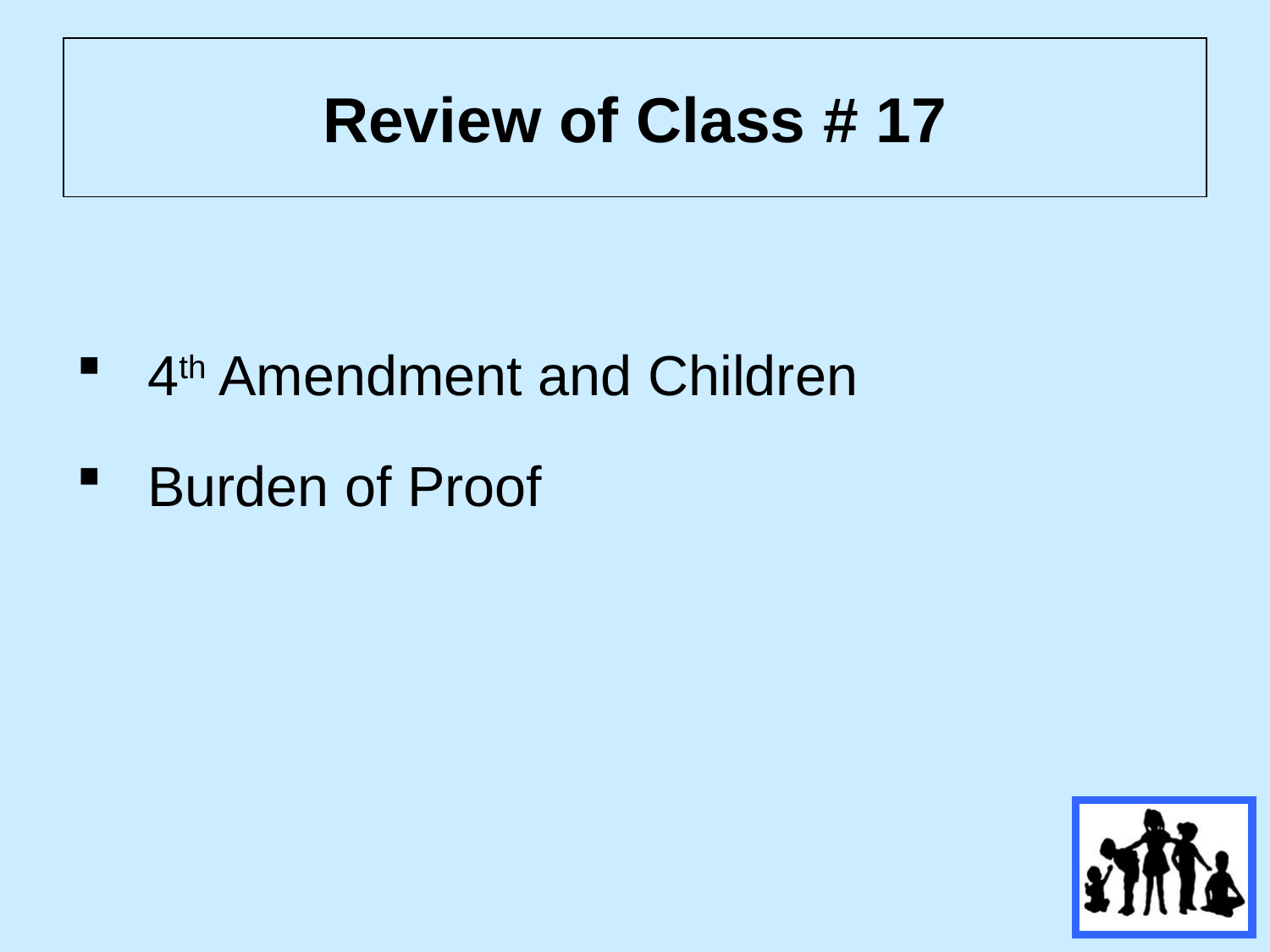

# Review of Class # 17

4th Amendment and Children
Burden of Proof